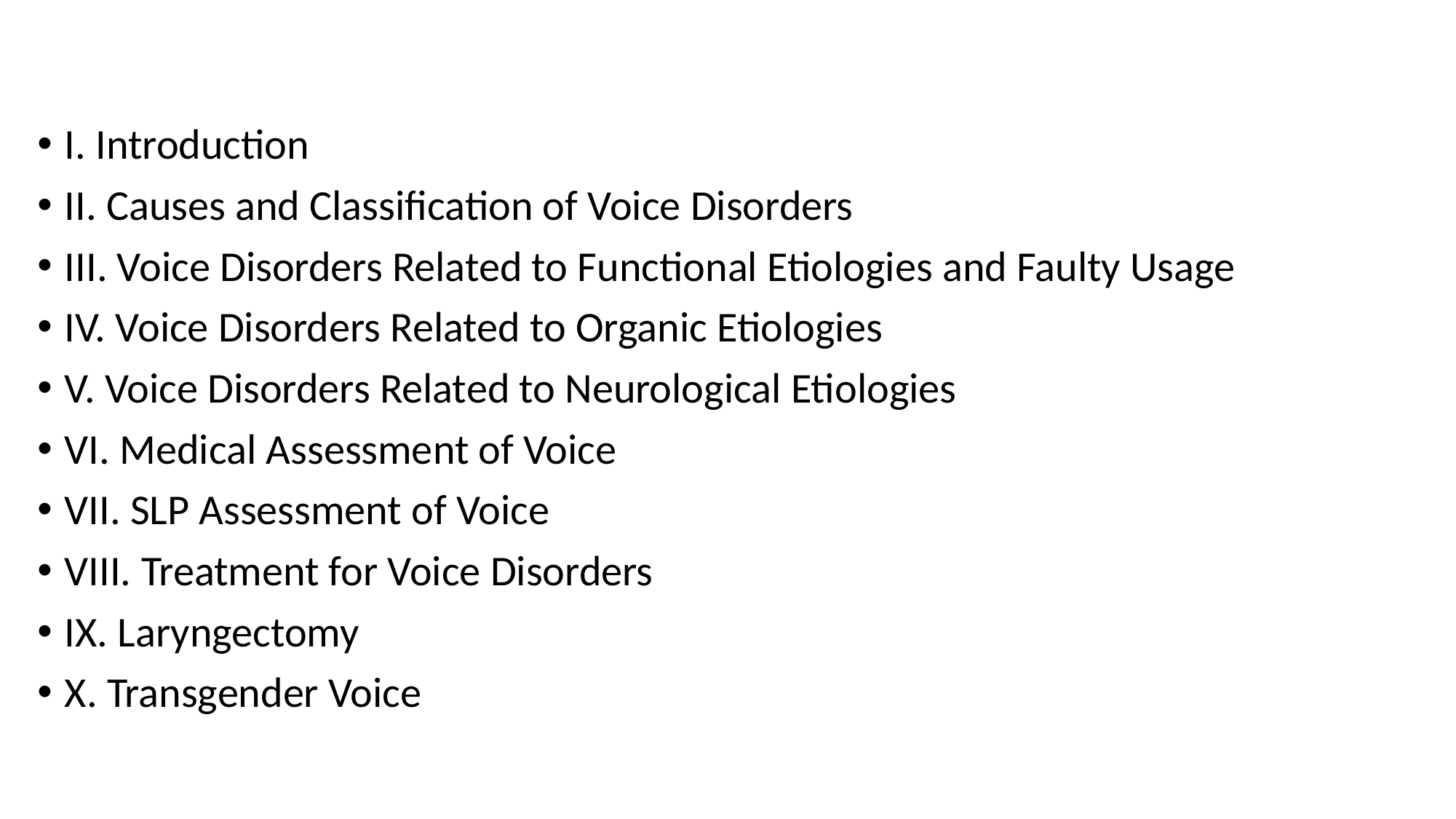

# Outline
I. Introduction
II. Causes and Classification of Voice Disorders
III. Voice Disorders Related to Functional Etiologies and Faulty Usage
IV. Voice Disorders Related to Organic Etiologies
V. Voice Disorders Related to Neurological Etiologies
VI. Medical Assessment of Voice
VII. SLP Assessment of Voice
VIII. Treatment for Voice Disorders
IX. Laryngectomy
X. Transgender Voice